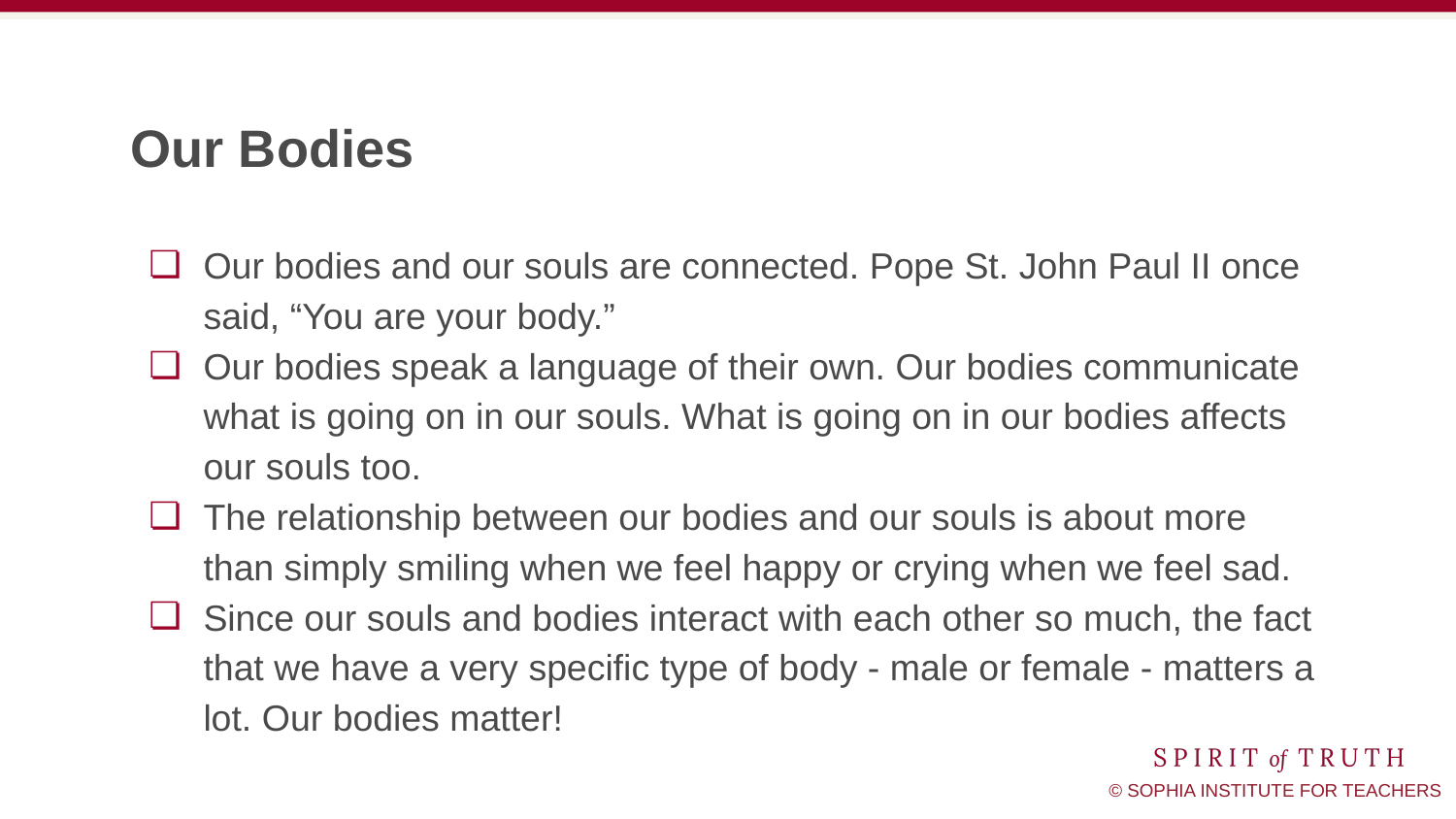

# Our Bodies
Our bodies and our souls are connected. Pope St. John Paul II once said, “You are your body.”
Our bodies speak a language of their own. Our bodies communicate what is going on in our souls. What is going on in our bodies affects our souls too.
The relationship between our bodies and our souls is about more than simply smiling when we feel happy or crying when we feel sad.
Since our souls and bodies interact with each other so much, the fact that we have a very specific type of body - male or female - matters a lot. Our bodies matter!